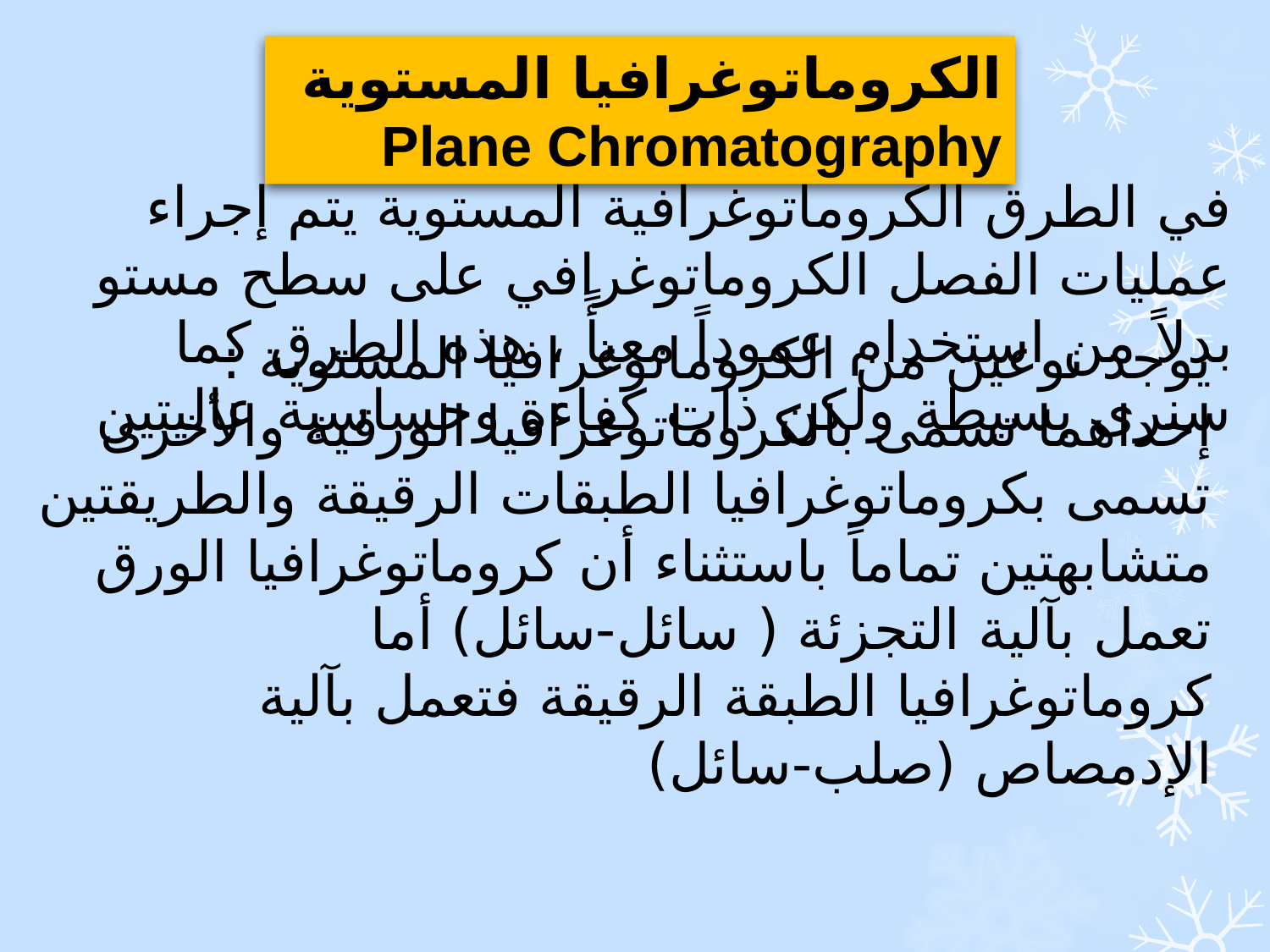

الكروماتوغرافیا المستویة Plane Chromatography
في الطرق الكروماتوغرافیة المستویة یتم إجراء عملیات الفصل الكروماتوغرافي على سطح مستو بدلاً من استخدام عموداً معبأً ، ھذه الطرق كما سنرى بسیطة ولكن ذات كفاءة وحساسیة عالیتین
یوجد نوعین من الكروماتوغرافیا المستویة : إحداھما تسمى بالكروماتوغرافیا الورقیة والأخرى تسمى بكروماتوغرافیا الطبقات الرقیقة والطریقتین متشابھتین تماماً باستثناء أن كروماتوغرافیا الورق تعمل بآلیة التجزئة ( سائل-سائل) أما كروماتوغرافیا الطبقة الرقیقة فتعمل بآلیة الإدمصاص (صلب-سائل)